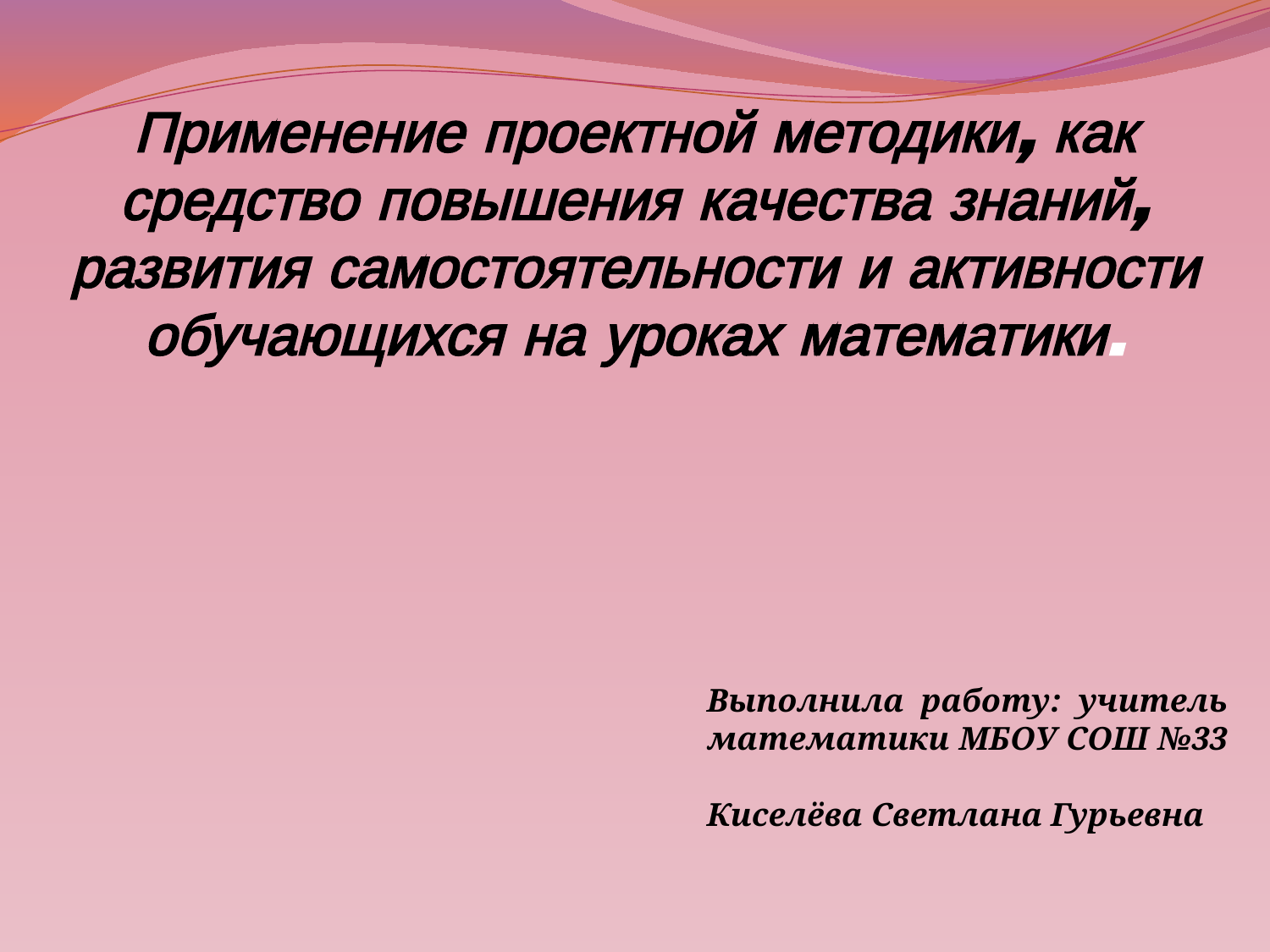

Применение проектной методики, как средство повышения качества знаний, развития самостоятельности и активности обучающихся на уроках математики.
Выполнила работу: учитель математики МБОУ СОШ №33
Киселёва Светлана Гурьевна